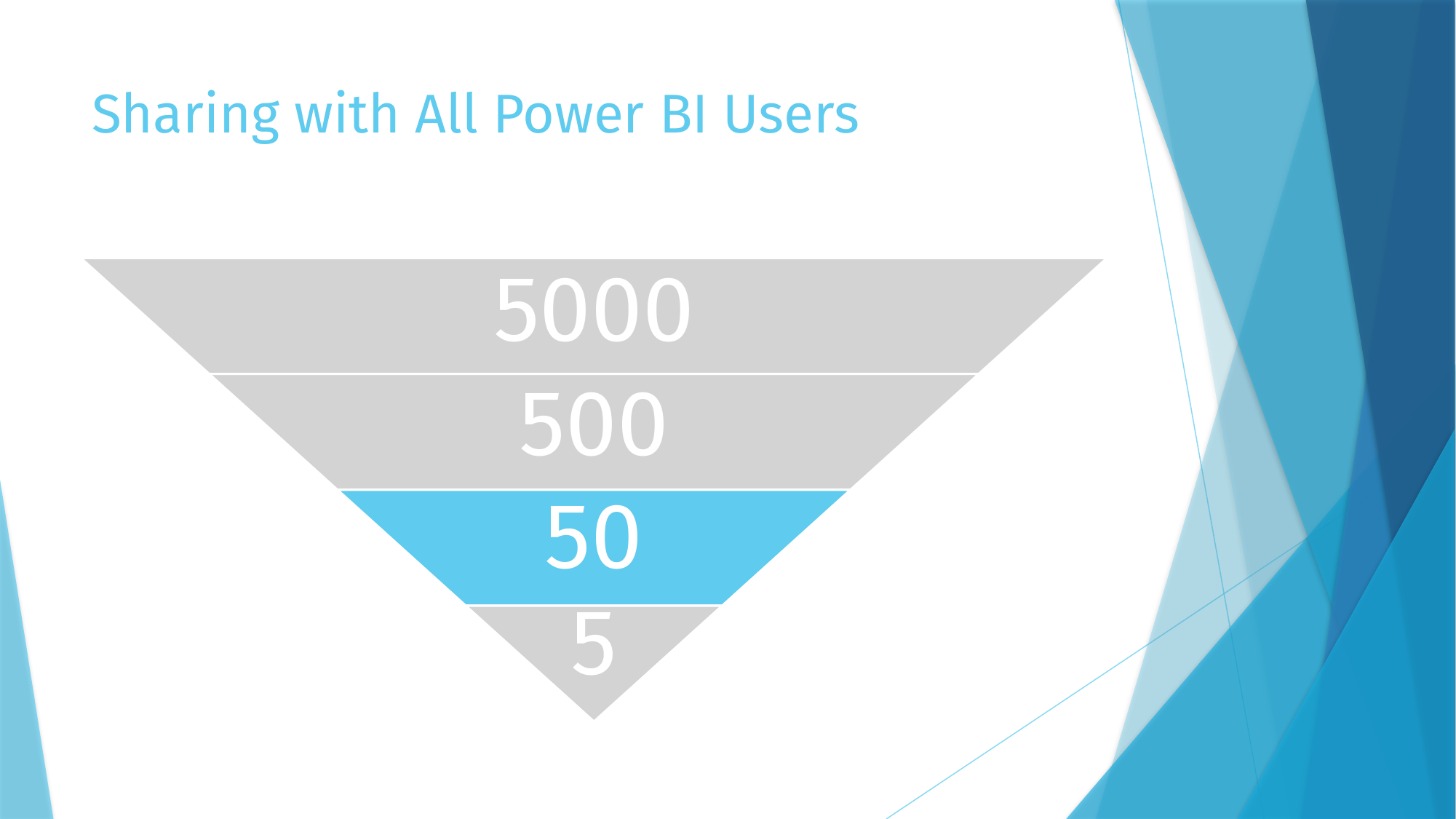

# Sharing with All Power BI Users
5000
500
50
5